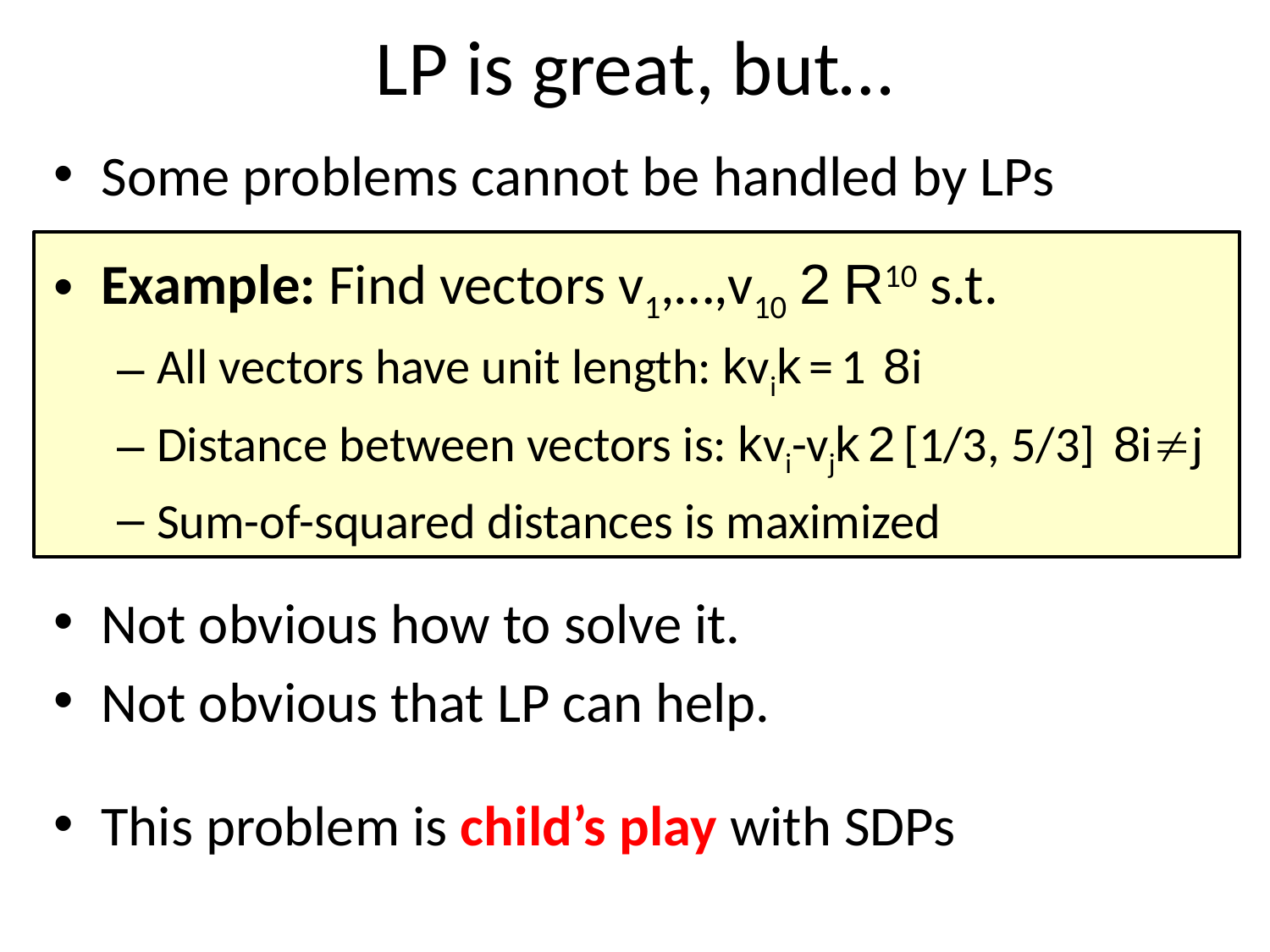

# LP is great, but…
Some problems cannot be handled by LPs

Example: Find vectors v1,…,v10 2 R10 s.t.
All vectors have unit length: kvik = 1  8i
Distance between vectors is: kvi-vjk 2 [1/3, 5/3]  8i≠j
Sum-of-squared distances is maximized

Not obvious how to solve it.
Not obvious that LP can help.

This problem is child’s play with SDPs